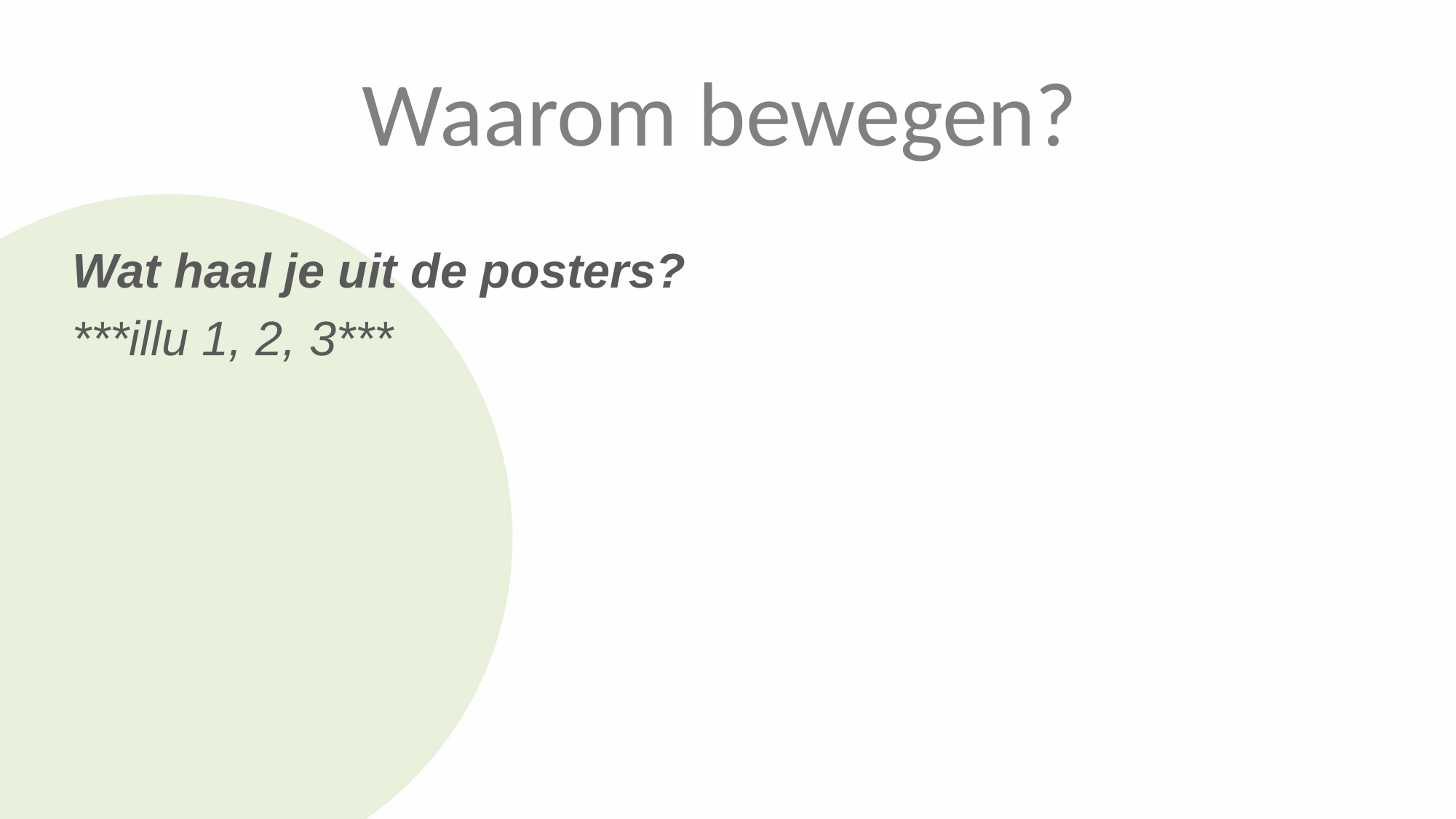

Waarom bewegen?

Wat haal je uit de posters?
***illu 1, 2, 3***